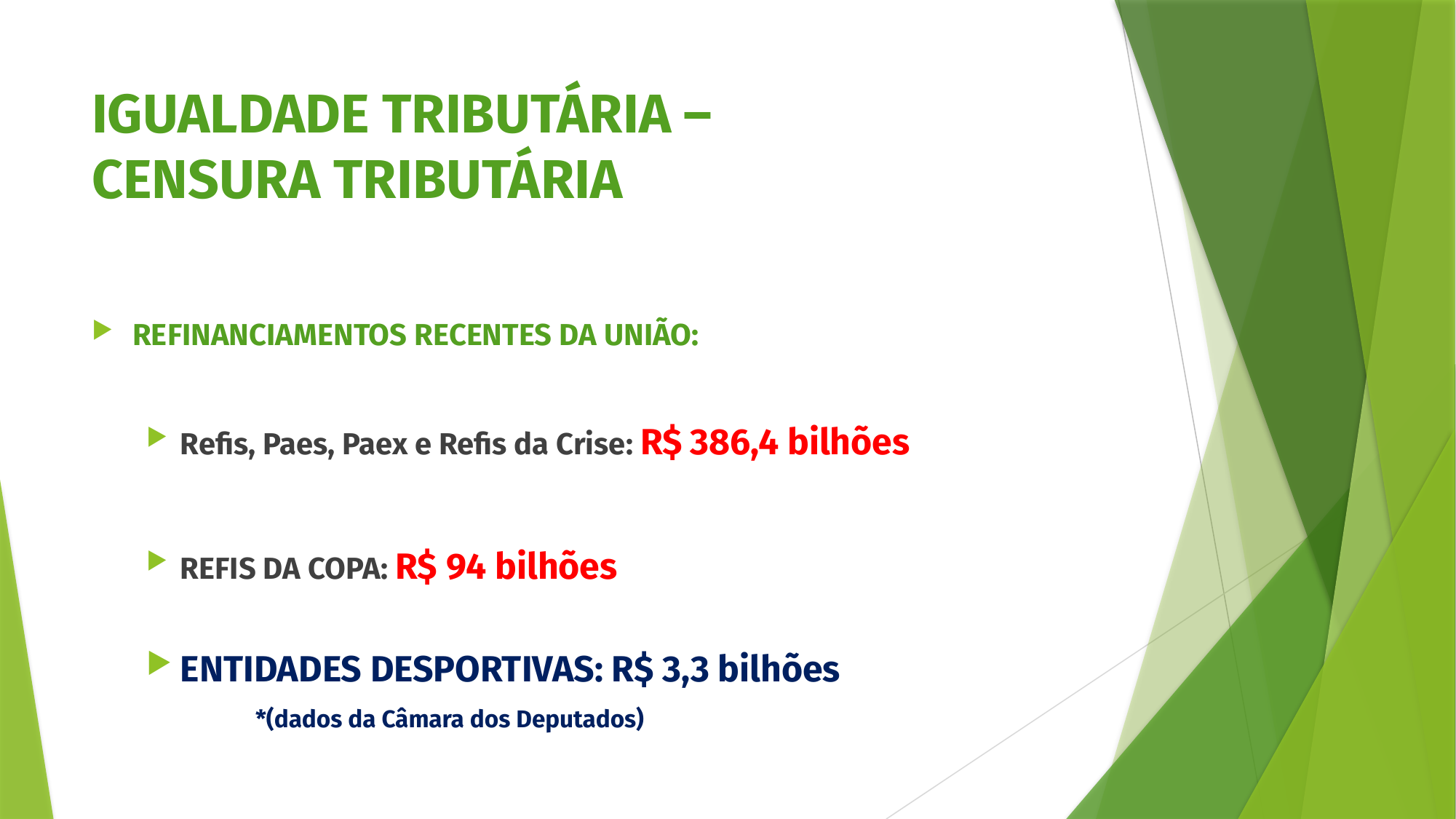

# IGUALDADE TRIBUTÁRIA – CENSURA TRIBUTÁRIA

REFINANCIAMENTOS RECENTES DA UNIÃO:

Refis, Paes, Paex e Refis da Crise: R$ 386,4 bilhões

REFIS DA COPA: R$ 94 bilhões
ENTIDADES DESPORTIVAS: R$ 3,3 bilhões
	*(dados da Câmara dos Deputados)